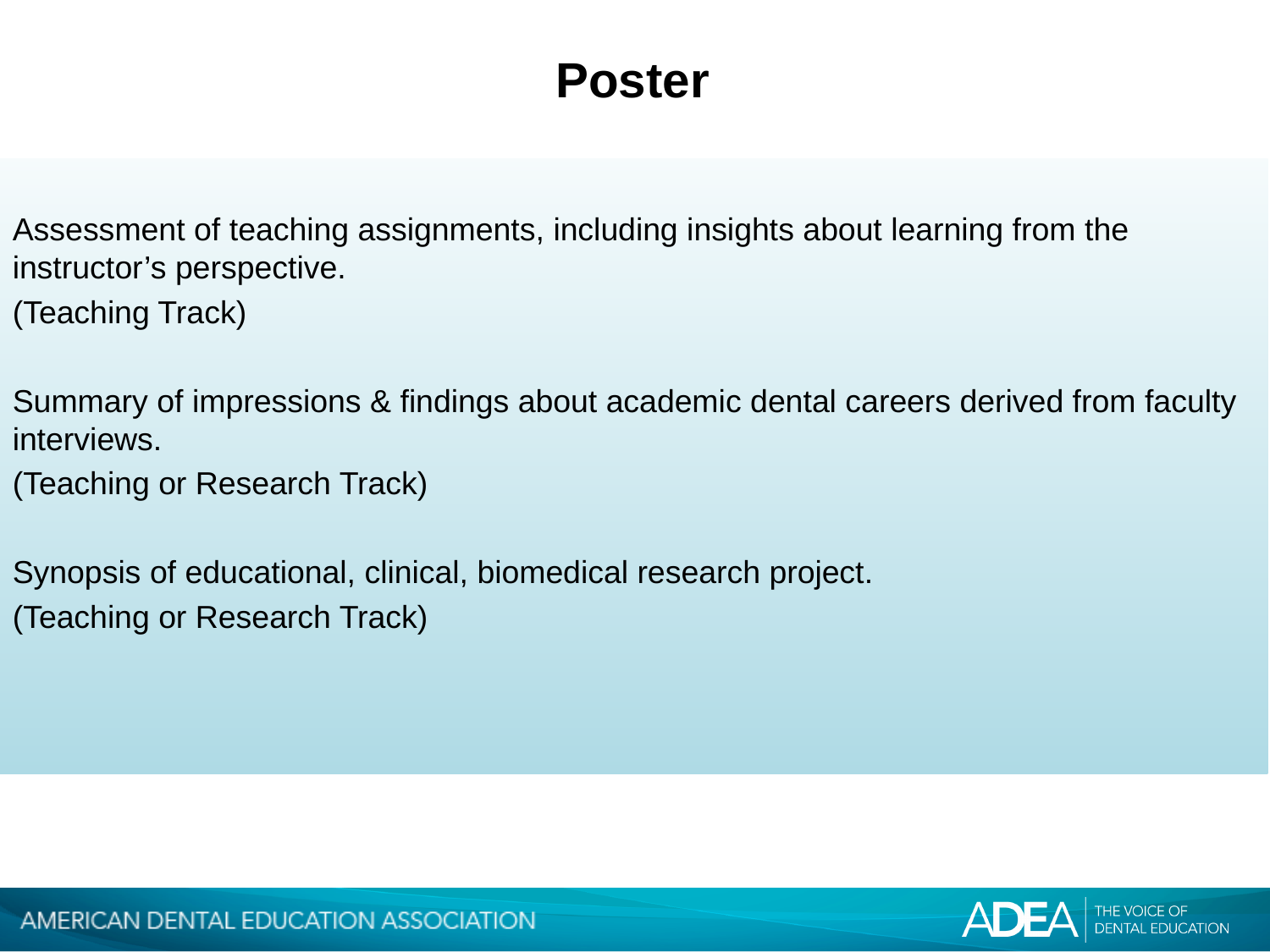

Poster

Assessment of teaching assignments, including insights about learning from the instructor’s perspective.
(Teaching Track)

Summary of impressions & findings about academic dental careers derived from faculty interviews.
(Teaching or Research Track)

Synopsis of educational, clinical, biomedical research project.
(Teaching or Research Track)